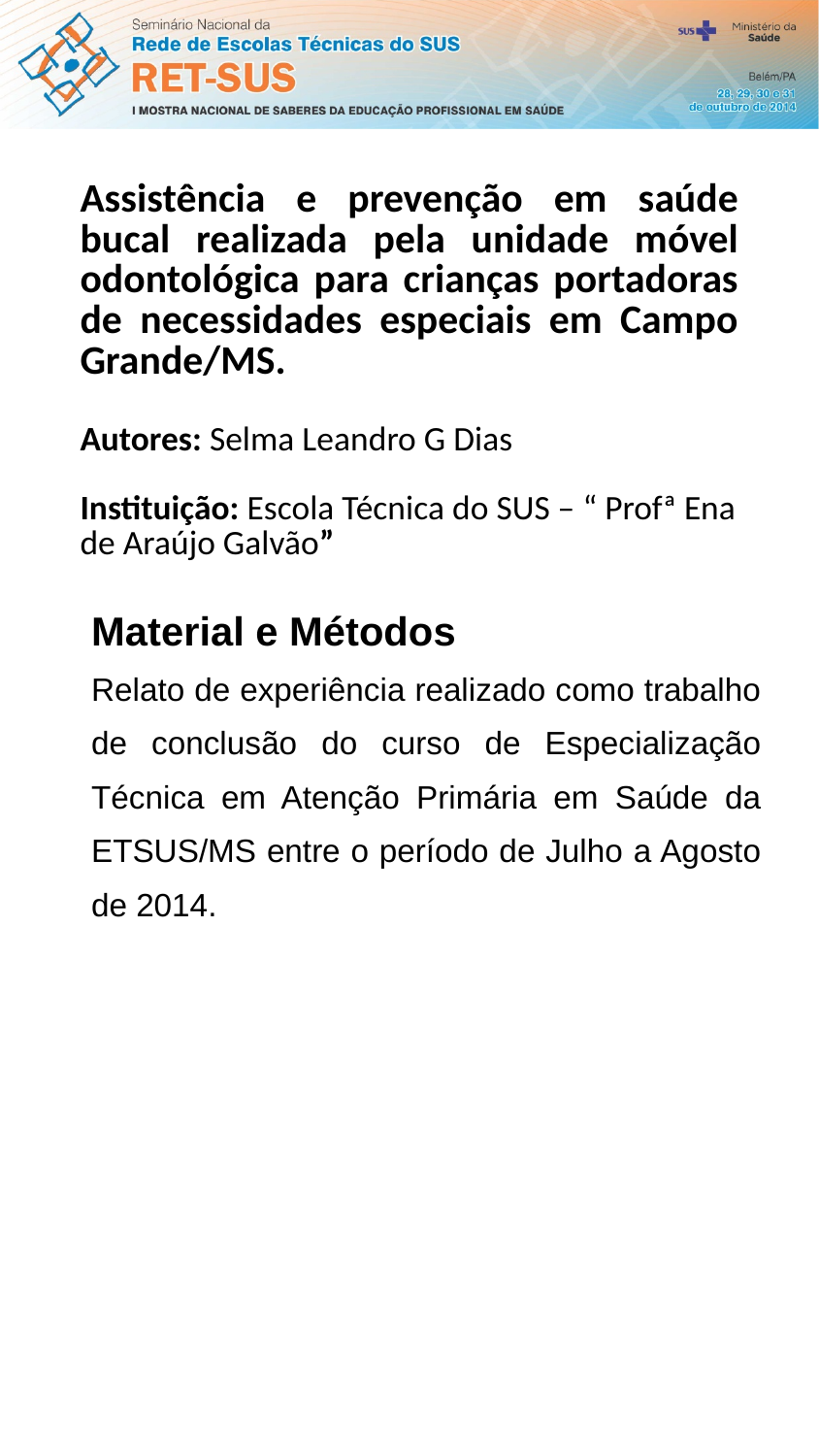

Assistência e prevenção em saúde bucal realizada pela unidade móvel odontológica para crianças portadoras de necessidades especiais em Campo Grande/MS.
Autores: Selma Leandro G Dias
Instituição: Escola Técnica do SUS – “ Profª Ena de Araújo Galvão”
Material e Métodos
Relato de experiência realizado como trabalho de conclusão do curso de Especialização Técnica em Atenção Primária em Saúde da ETSUS/MS entre o período de Julho a Agosto de 2014.